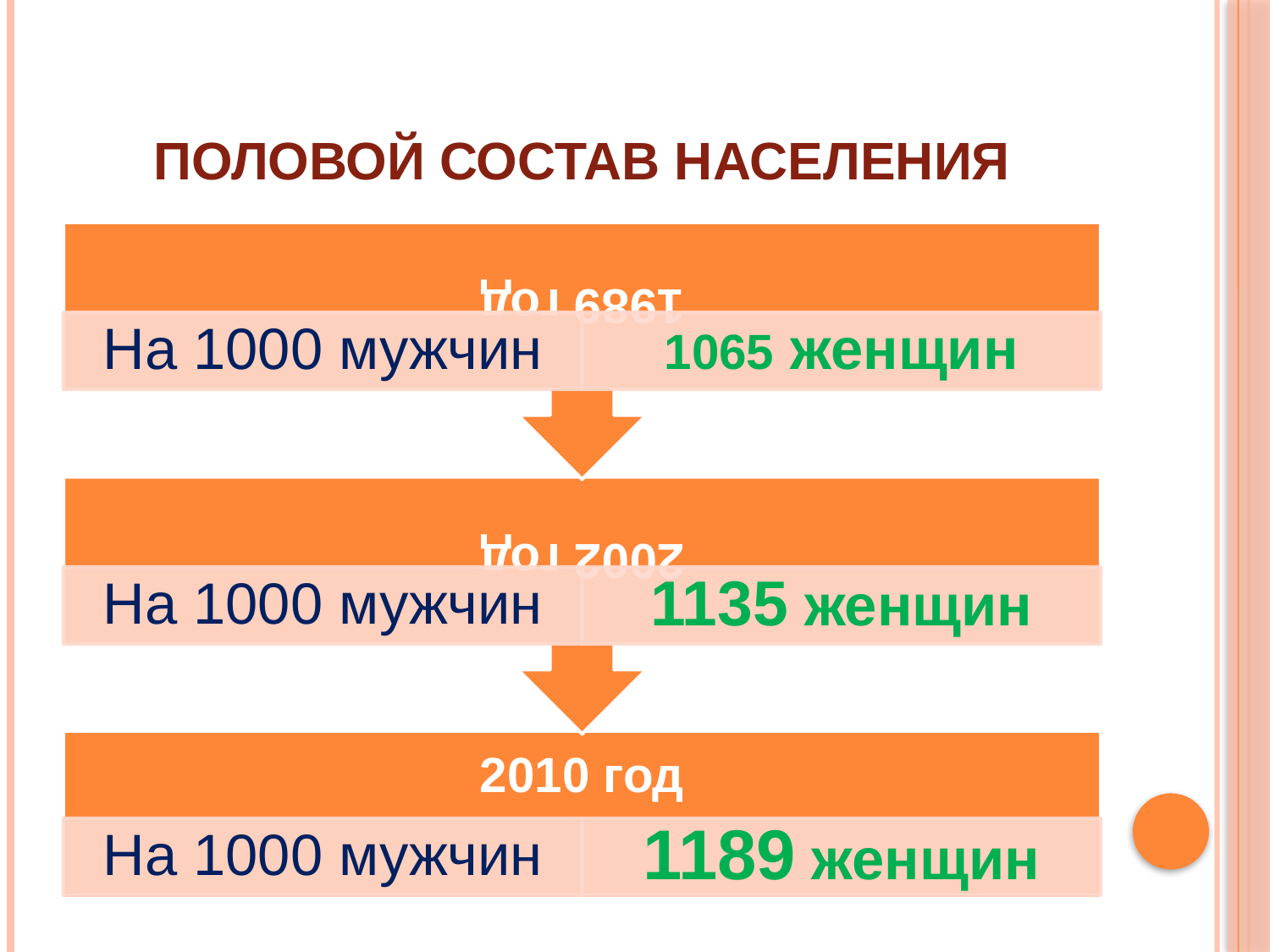

# Половой состав населения
2010 год
На 1000 мужчин
1189 женщин
2002 год
На 1000 мужчин
1135 женщин
1989 год
На 1000 мужчин
1065 женщин